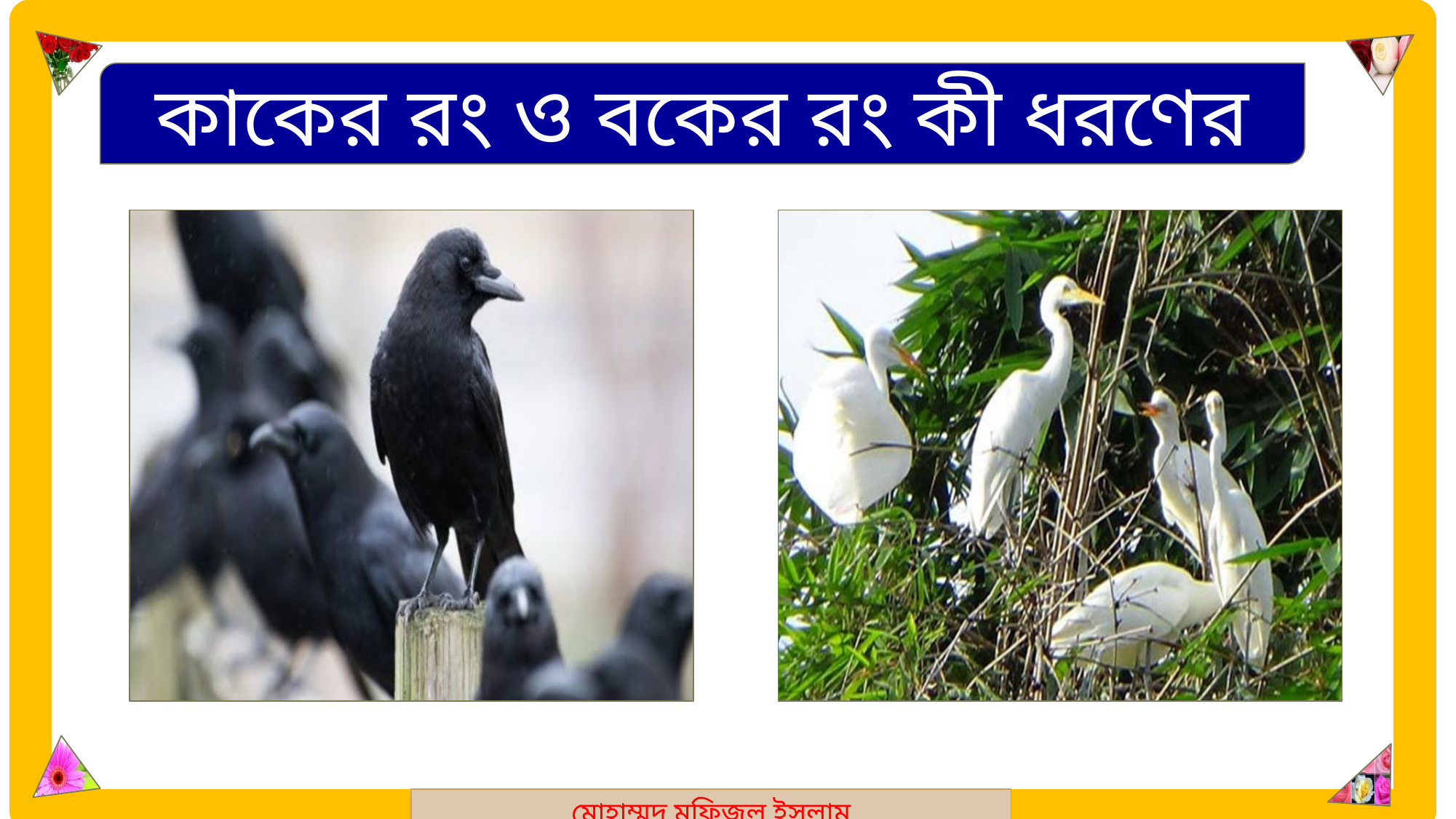

মোহাম্মদ মফিজুল ইসলাম

কাকের রং ও বকের রং কী ধরণের